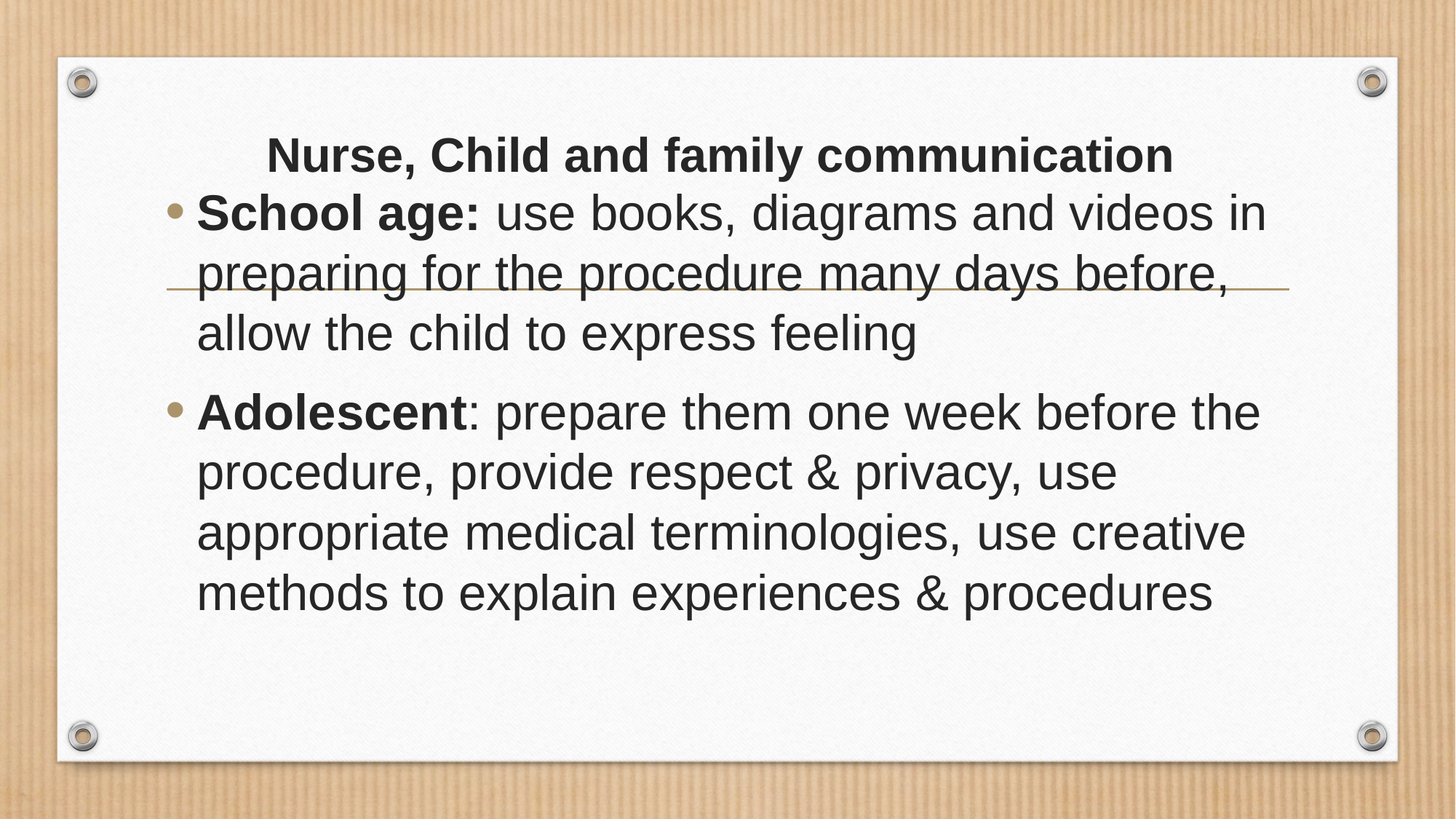

# Nurse, Child and family communication
School age: use books, diagrams and videos in preparing for the procedure many days before, allow the child to express feeling
Adolescent: prepare them one week before the procedure, provide respect & privacy, use appropriate medical terminologies, use creative methods to explain experiences & procedures